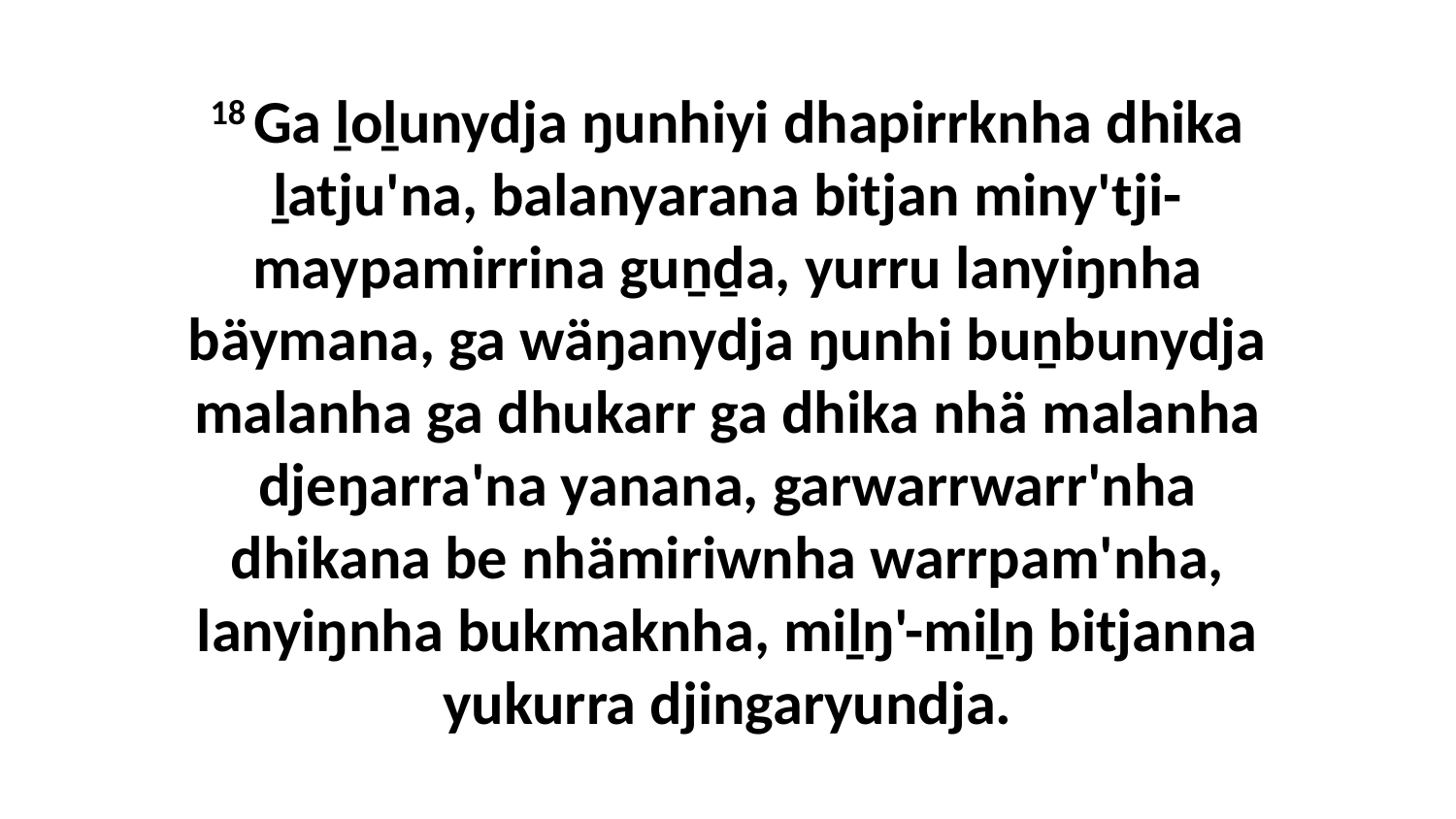

18 Ga ḻoḻunydja ŋunhiyi dhapirrknha dhika ḻatju'na, balanyarana bitjan miny'tji-maypamirrina guṉḏa, yurru lanyiŋnha bäymana, ga wäŋanydja ŋunhi buṉbunydja malanha ga dhukarr ga dhika nhä malanha djeŋarra'na yanana, garwarrwarr'nha dhikana be nhämiriwnha warrpam'nha, lanyiŋnha bukmaknha, miḻŋ'-miḻŋ bitjanna yukurra djingaryundja.